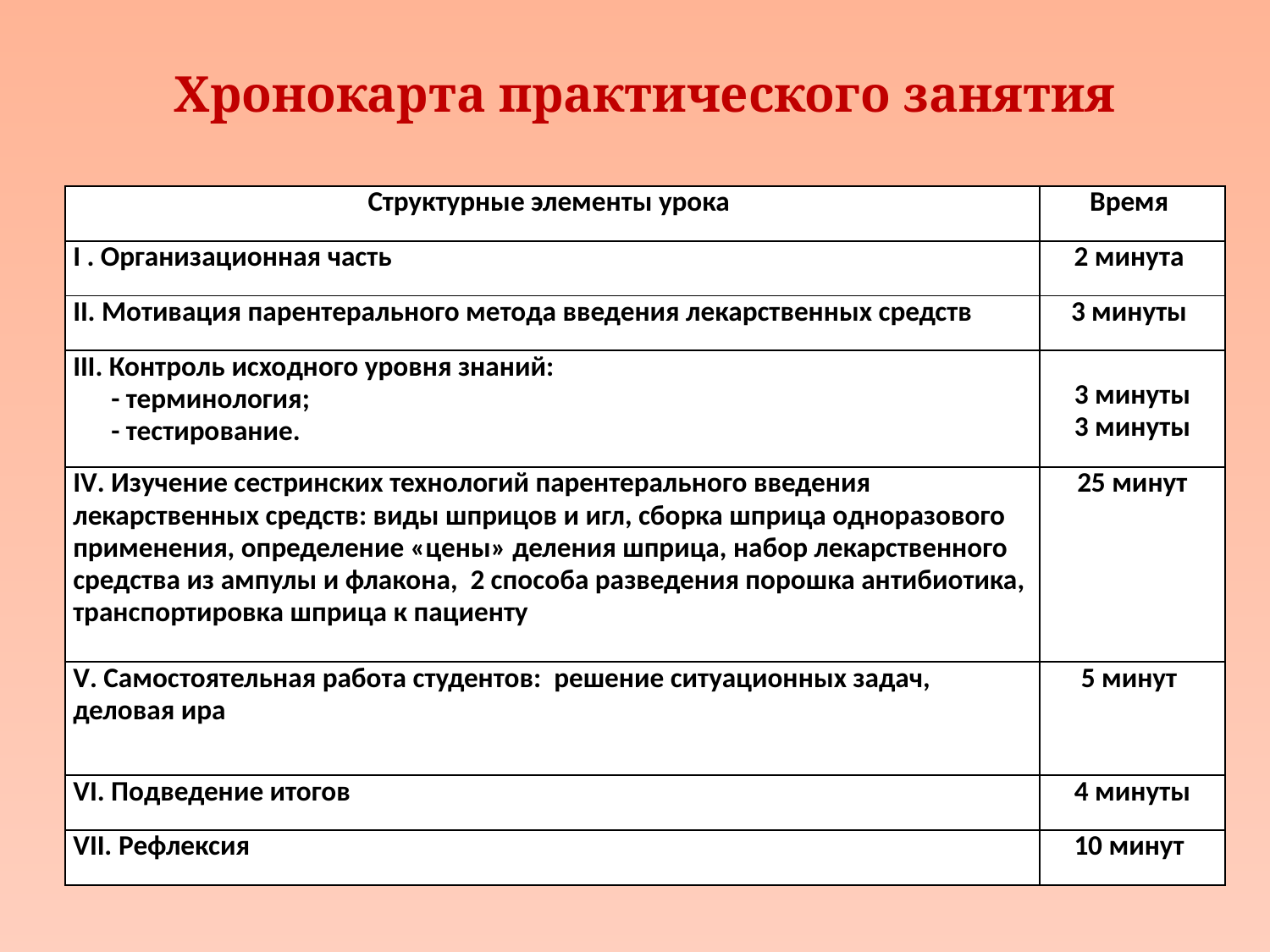

Хронокарта практического занятия

| Структурные элементы урока | Время |
| --- | --- |
| I . Организационная часть | 2 минута |
| II. Мотивация парентерального метода введения лекарственных средств | 3 минуты |
| III. Контроль исходного уровня знаний: - терминология; - тестирование. | 3 минуты 3 минуты |
| IV. Изучение сестринских технологий парентерального введения лекарственных средств: виды шприцов и игл, сборка шприца одноразового применения, определение «цены» деления шприца, набор лекарственного средства из ампулы и флакона, 2 способа разведения порошка антибиотика, транспортировка шприца к пациенту | 25 минут |
| V. Самостоятельная работа студентов: решение ситуационных задач, деловая ира | 5 минут |
| VI. Подведение итогов | 4 минуты |
| VII. Рефлексия | 10 минут |